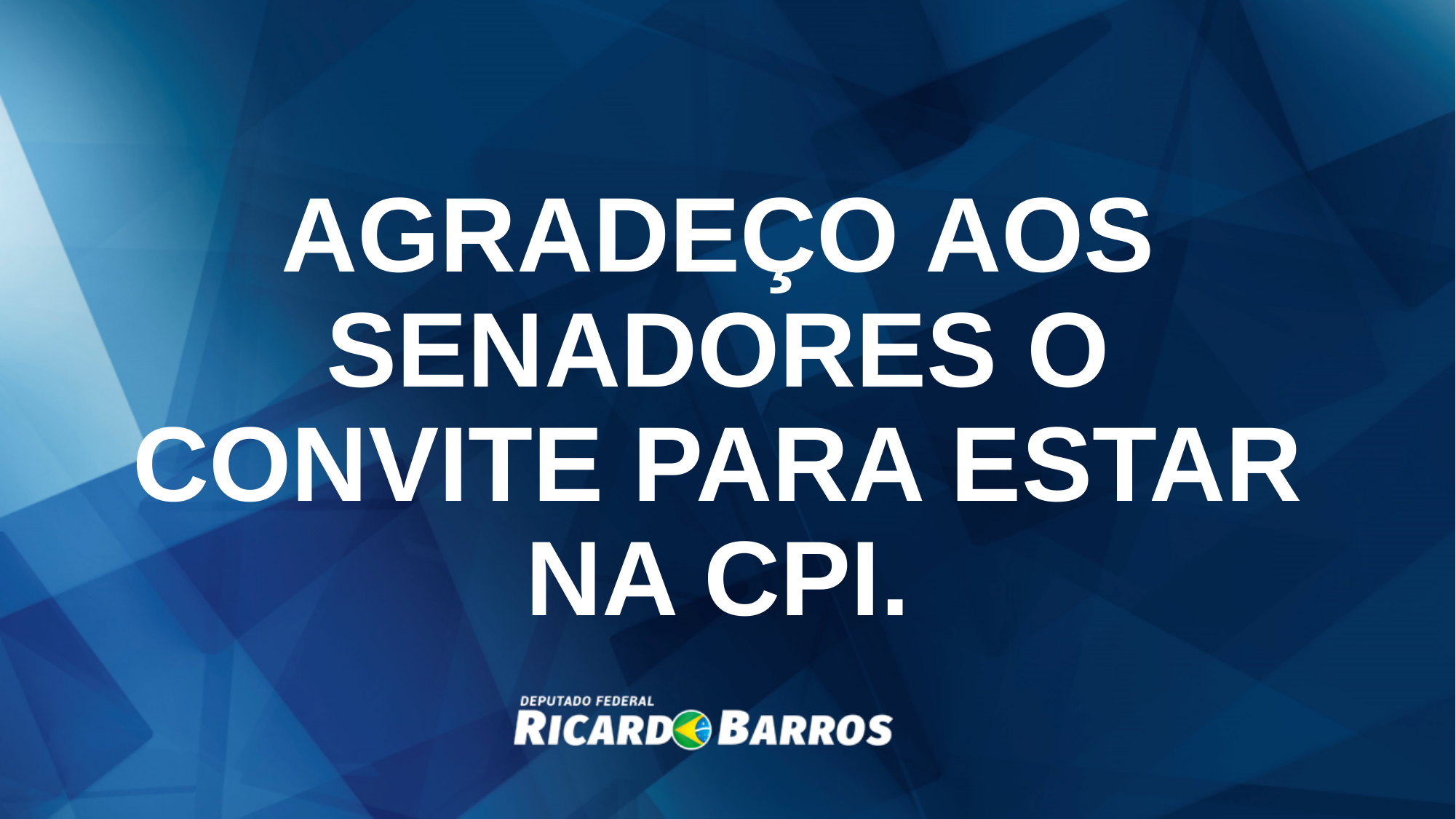

AGRADEÇO AOS SENADORES O CONVITE PARA ESTAR NA CPI.